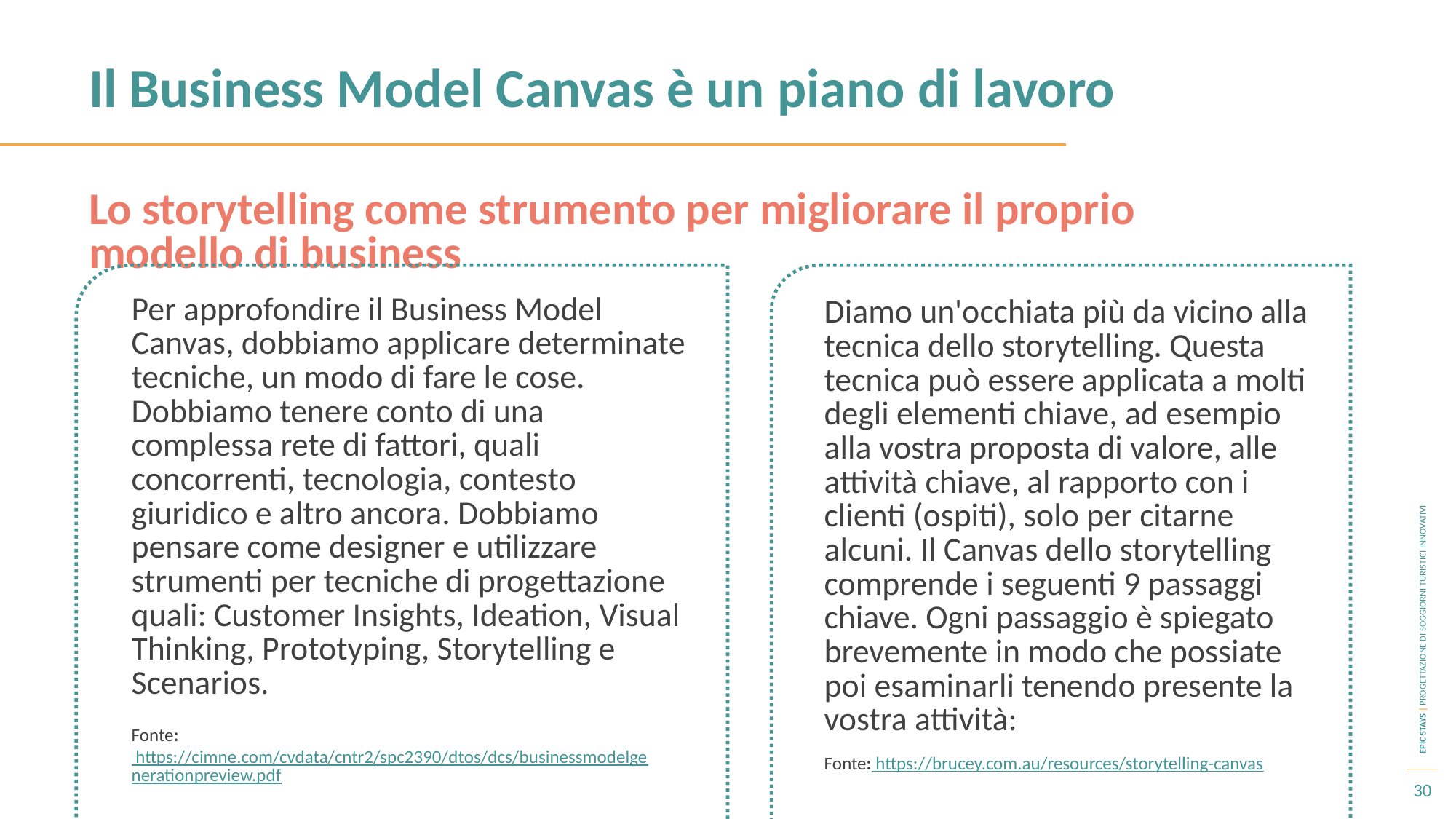

Il Business Model Canvas è un piano di lavoro

Lo storytelling come strumento per migliorare il proprio modello di business

Per approfondire il Business Model Canvas, dobbiamo applicare determinate tecniche, un modo di fare le cose. Dobbiamo tenere conto di una complessa rete di fattori, quali concorrenti, tecnologia, contesto giuridico e altro ancora. Dobbiamo pensare come designer e utilizzare strumenti per tecniche di progettazione quali: Customer Insights, Ideation, Visual Thinking, Prototyping, Storytelling e Scenarios.

Diamo un'occhiata più da vicino alla tecnica dello storytelling. Questa tecnica può essere applicata a molti degli elementi chiave, ad esempio alla vostra proposta di valore, alle attività chiave, al rapporto con i clienti (ospiti), solo per citarne alcuni. Il Canvas dello storytelling comprende i seguenti 9 passaggi chiave. Ogni passaggio è spiegato brevemente in modo che possiate poi esaminarli tenendo presente la vostra attività:

Fonte: https://cimne.com/cvdata/cntr2/spc2390/dtos/dcs/businessmodelgenerationpreview.pdf
Fonte: https://brucey.com.au/resources/storytelling-canvas
30